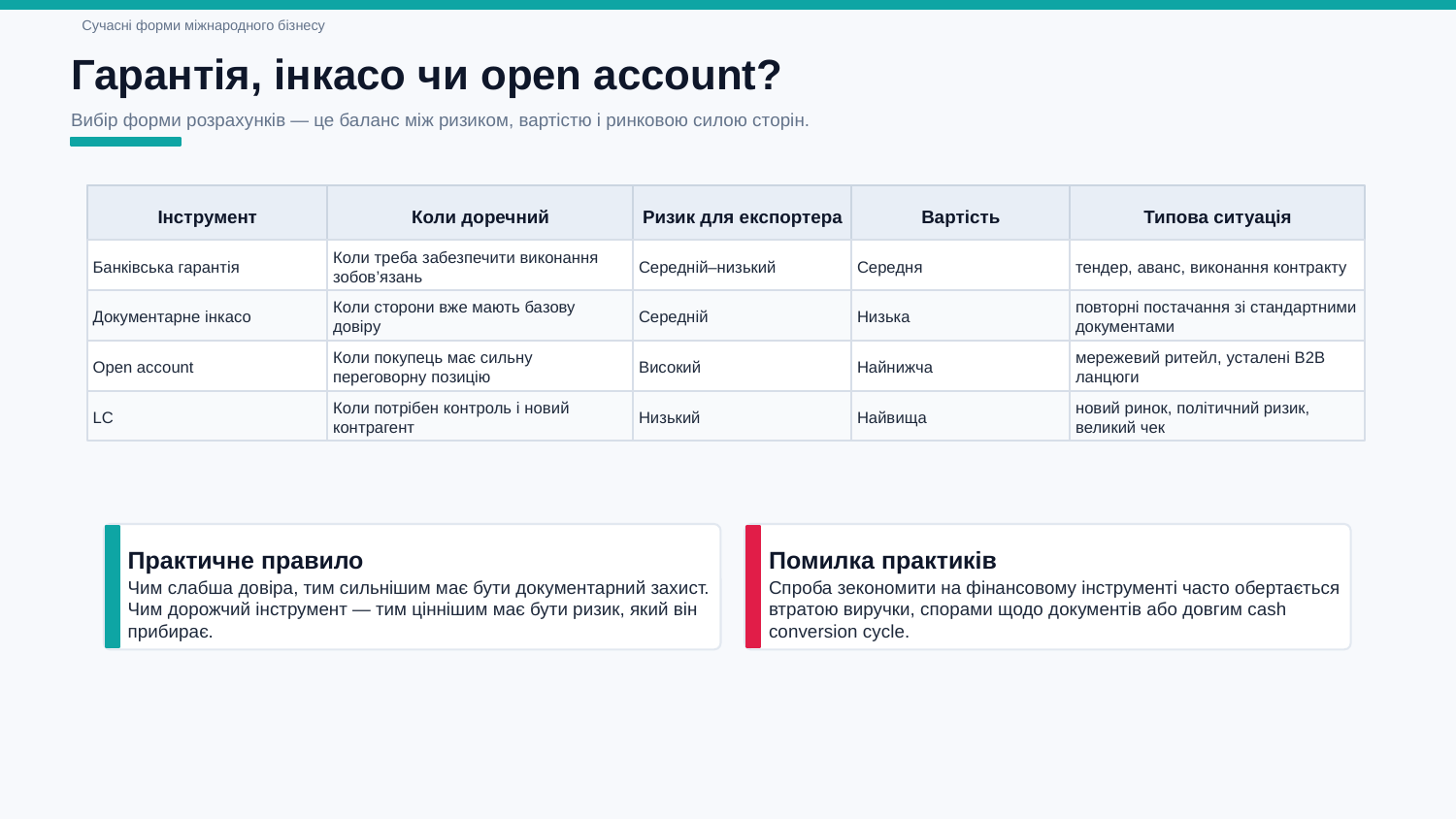

Сучасні форми міжнародного бізнесу
Гарантія, інкасо чи open account?
Вибір форми розрахунків — це баланс між ризиком, вартістю і ринковою силою сторін.

Інструмент
Коли доречний
Ризик для експортера
Вартість
Типова ситуація

Банківська гарантія
Коли треба забезпечити виконання зобов’язань
Середній–низький
Середня
тендер, аванс, виконання контракту

Документарне інкасо
Коли сторони вже мають базову довіру
Середній
Низька
повторні постачання зі стандартними документами

Open account
Коли покупець має сильну переговорну позицію
Високий
Найнижча
мережевий ритейл, усталені B2B ланцюги

LC
Коли потрібен контроль і новий контрагент
Низький
Найвища
новий ринок, політичний ризик, великий чек

Практичне правило
Помилка практиків
Чим слабша довіра, тим сильнішим має бути документарний захист. Чим дорожчий інструмент — тим ціннішим має бути ризик, який він прибирає.
Спроба зекономити на фінансовому інструменті часто обертається втратою виручки, спорами щодо документів або довгим cash conversion cycle.